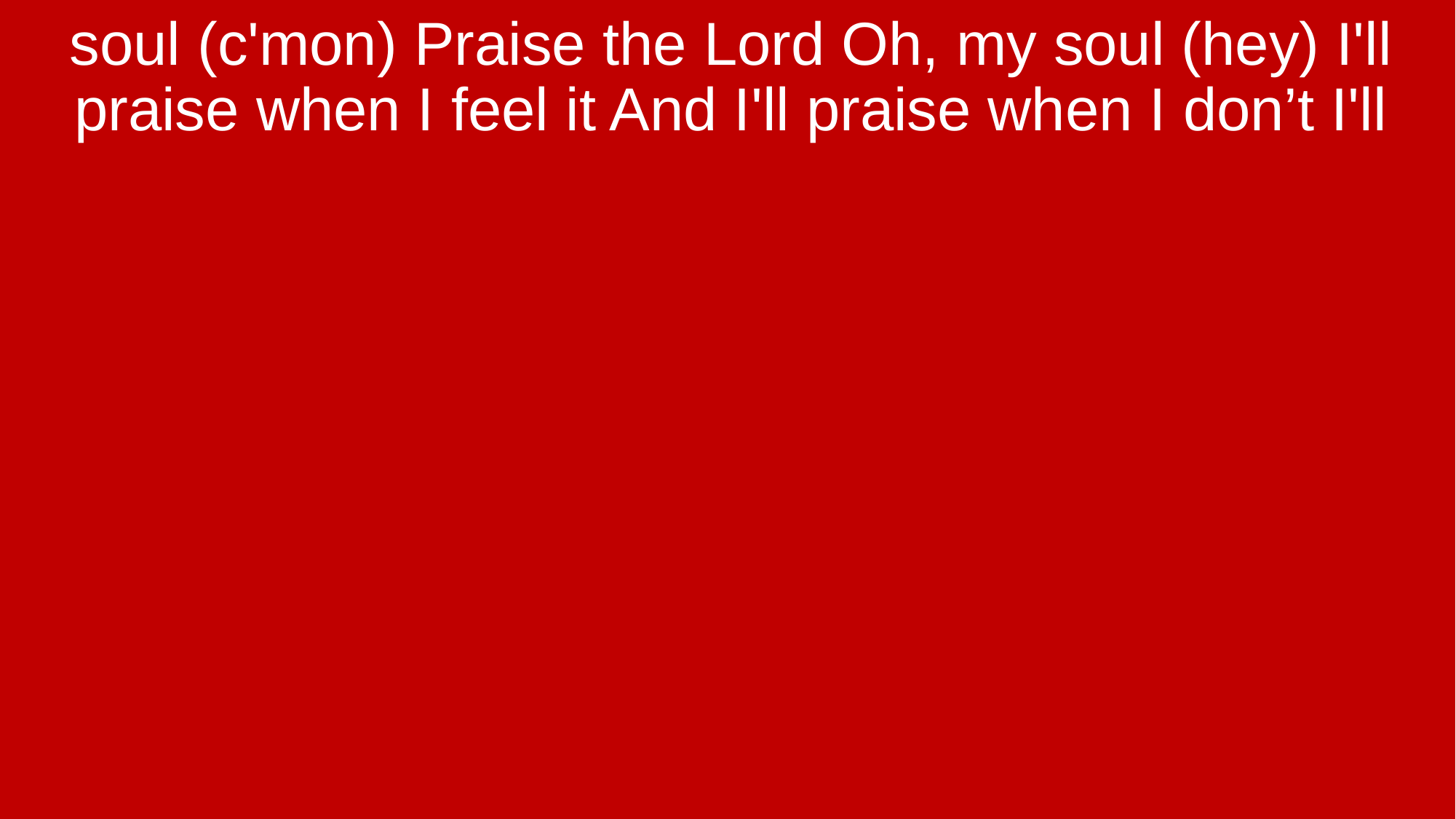

soul (c'mon) Praise the Lord Oh, my soul (hey) I'll praise when I feel it And I'll praise when I don’t I'll